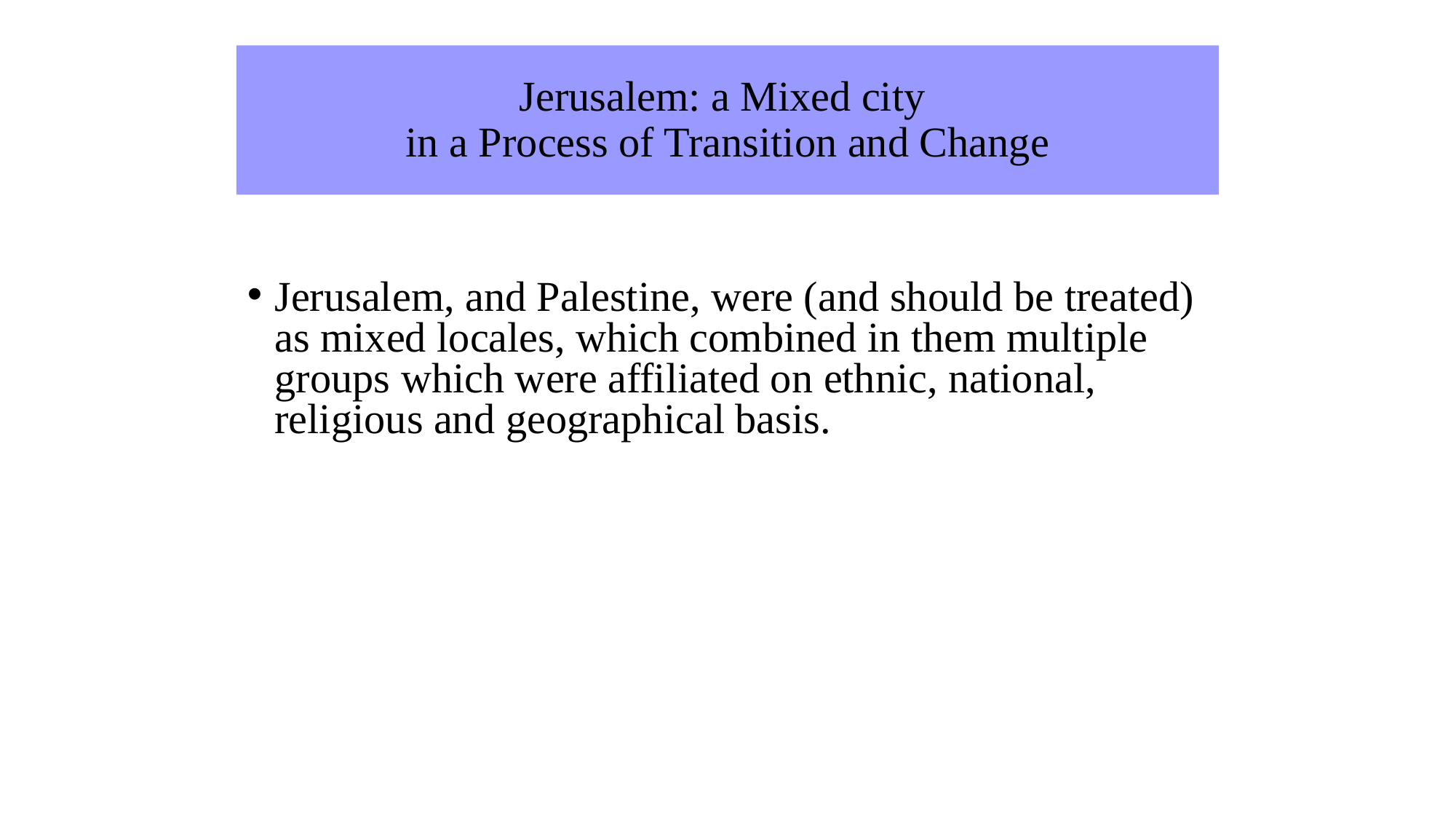

# Jerusalem: a Mixed city in a Process of Transition and Change

Jerusalem, and Palestine, were (and should be treated) as mixed locales, which combined in them multiple groups which were affiliated on ethnic, national, religious and geographical basis.